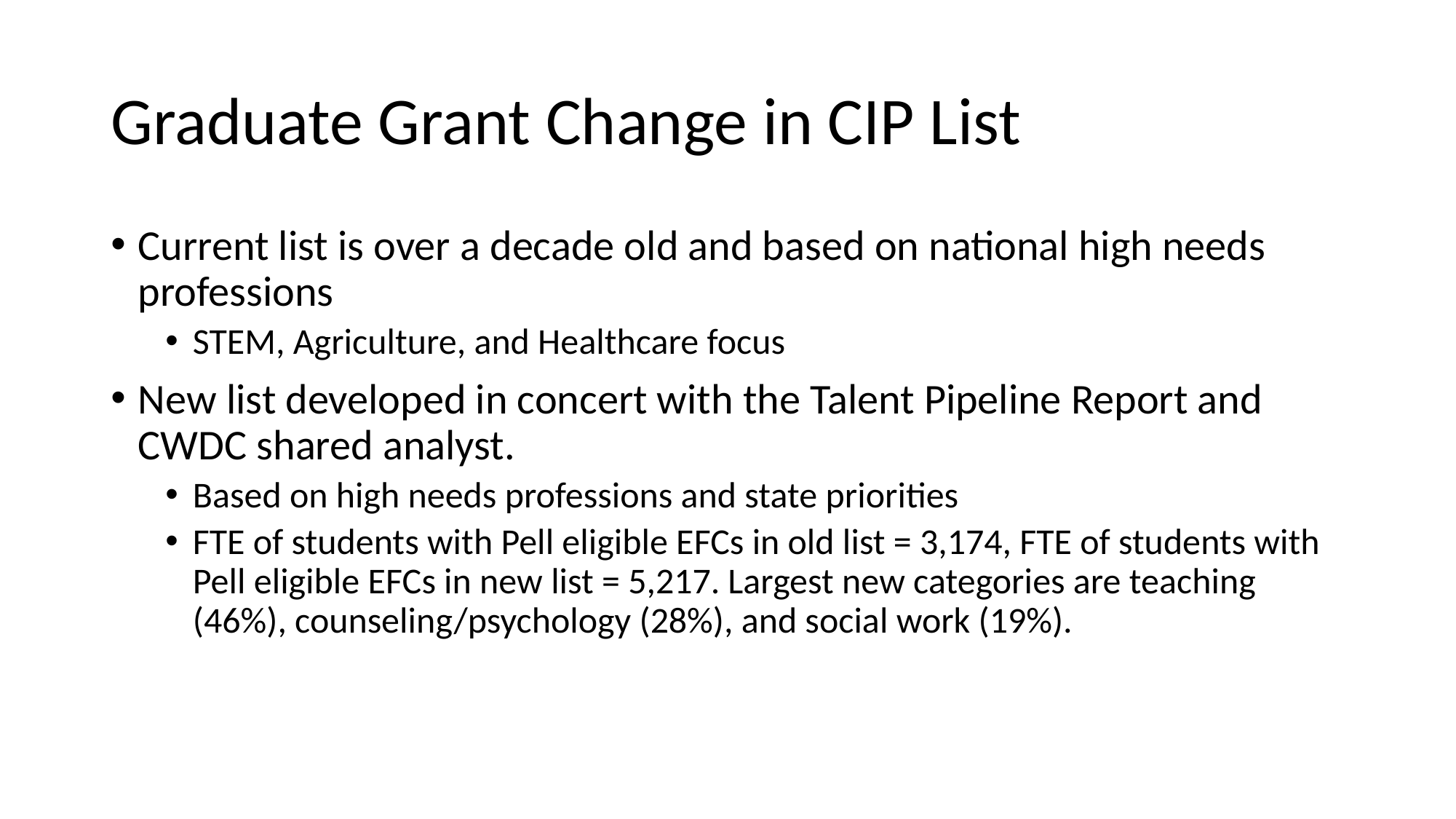

# Graduate Grant Change in CIP List
Current list is over a decade old and based on national high needs professions
STEM, Agriculture, and Healthcare focus
New list developed in concert with the Talent Pipeline Report and CWDC shared analyst.
Based on high needs professions and state priorities
FTE of students with Pell eligible EFCs in old list = 3,174, FTE of students with Pell eligible EFCs in new list = 5,217. Largest new categories are teaching (46%), counseling/psychology (28%), and social work (19%).